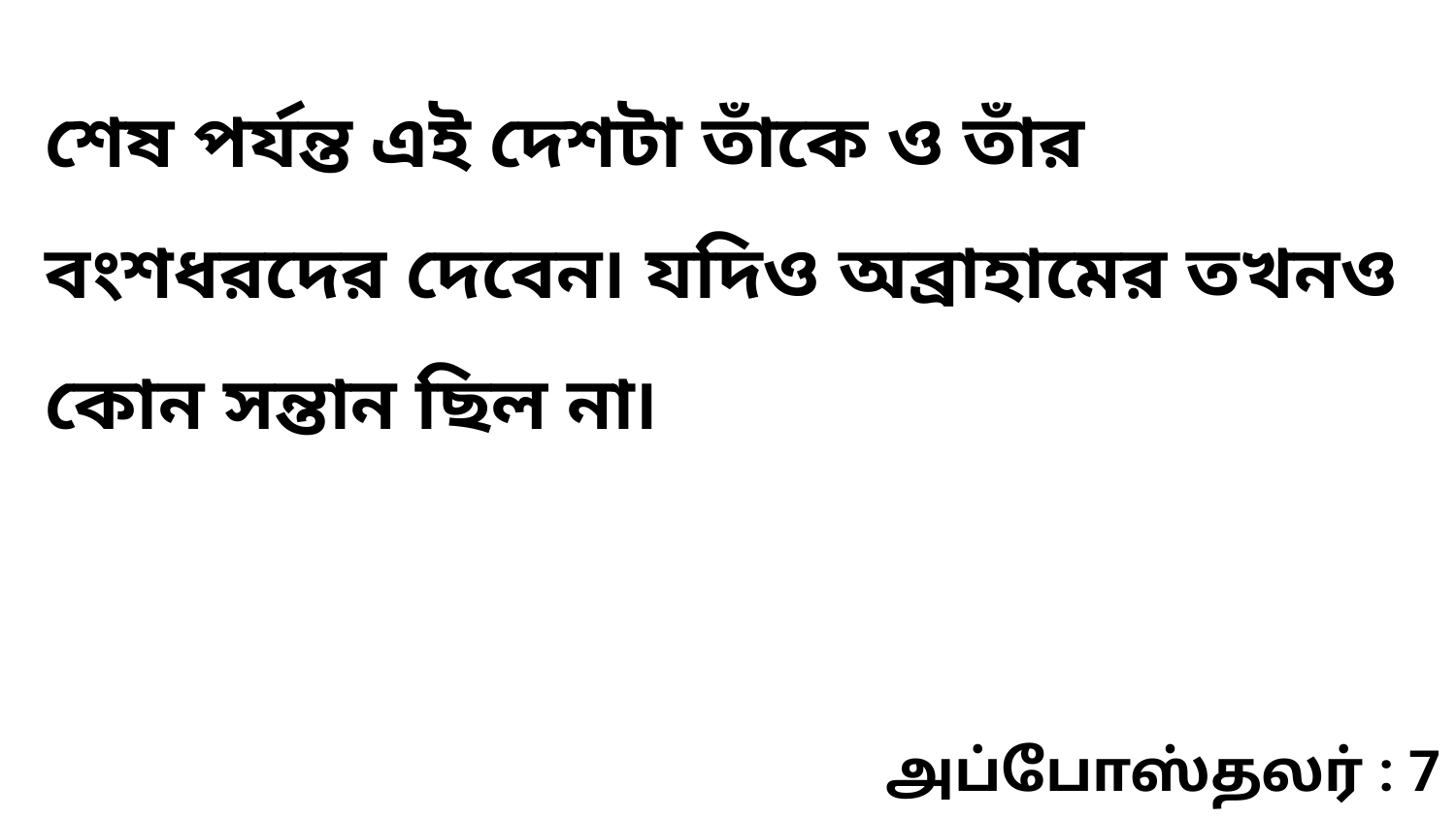

শেষ পর্যন্ত এই দেশটা তাঁকে ও তাঁর বংশধরদের দেবেন৷ যদিও অব্রাহামের তখনও কোন সন্তান ছিল না৷
அப்போஸ்தலர் : 7